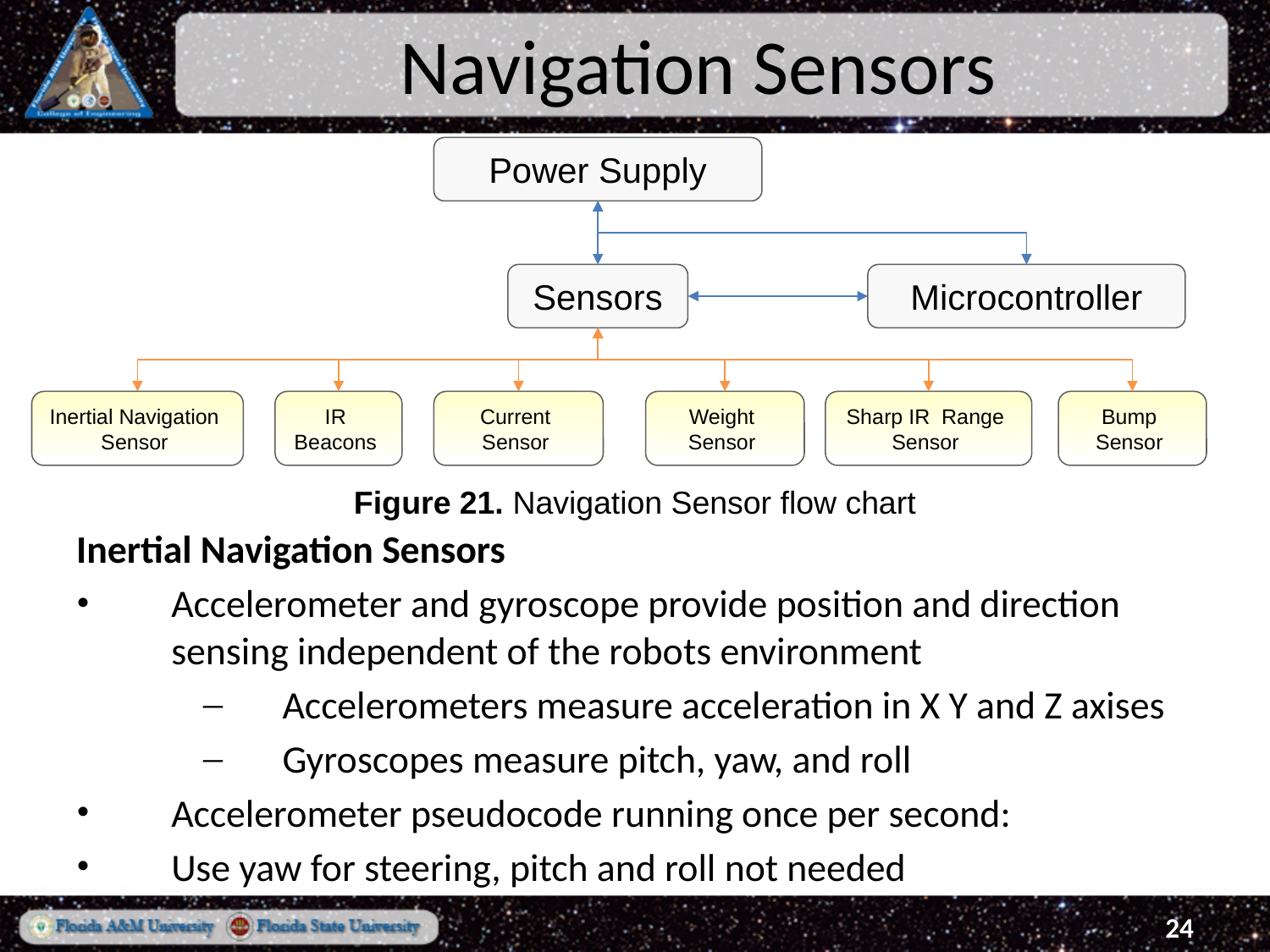

# Navigation Sensors
Power Supply
Sensors
Microcontroller
Inertial Navigation Sensor
IR Beacons
Current Sensor
Weight Sensor
Sharp IR  Range Sensor
Bump Sensor
Figure 21. Navigation Sensor flow chart
Inertial Navigation Sensors
Accelerometer and gyroscope provide position and direction sensing independent of the robots environment
Accelerometers measure acceleration in X Y and Z axises
Gyroscopes measure pitch, yaw, and roll
Accelerometer pseudocode running once per second:
Use yaw for steering, pitch and roll not needed
24